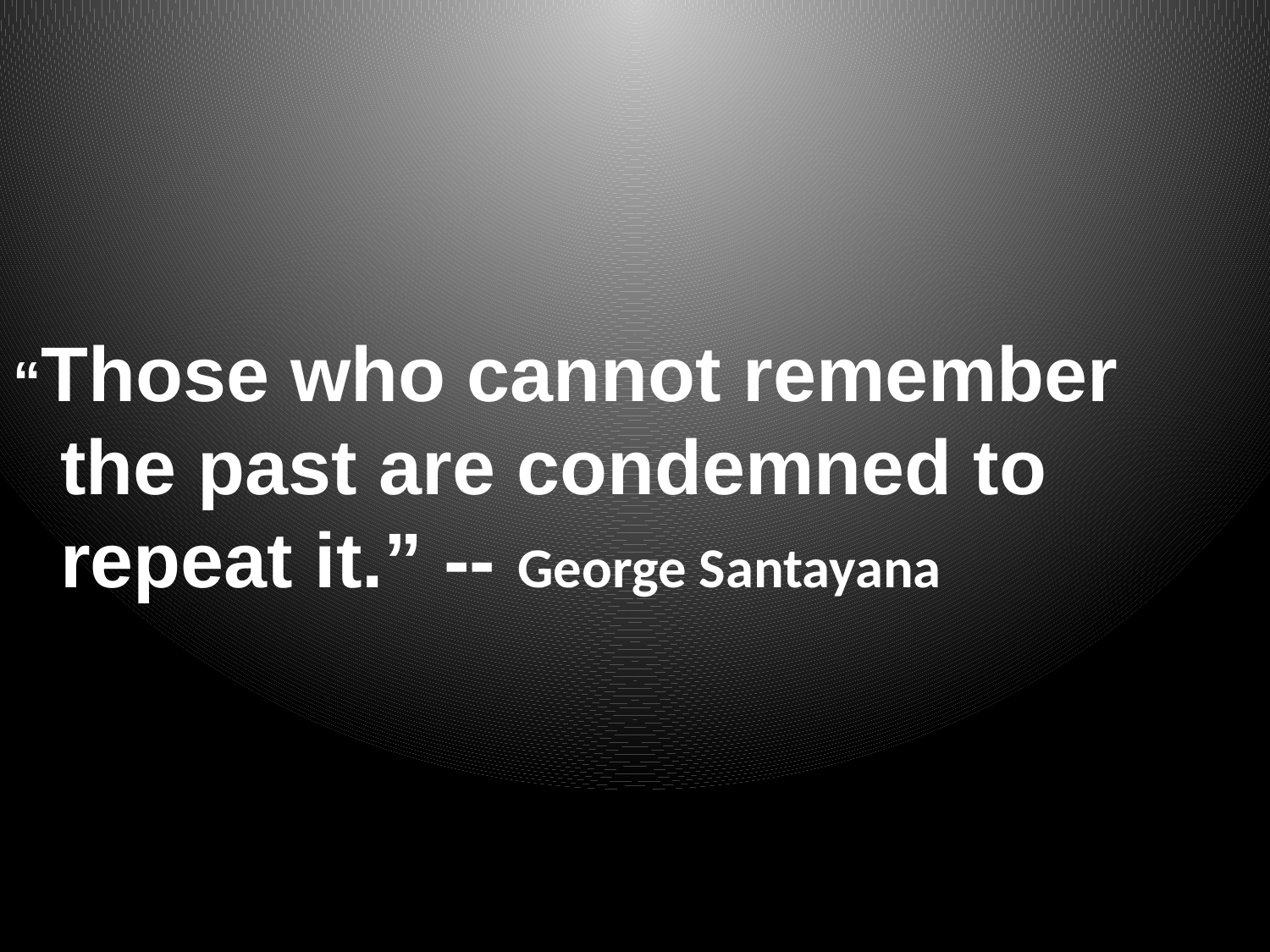

“Those who cannot remember the past are condemned to repeat it.” -- George Santayana